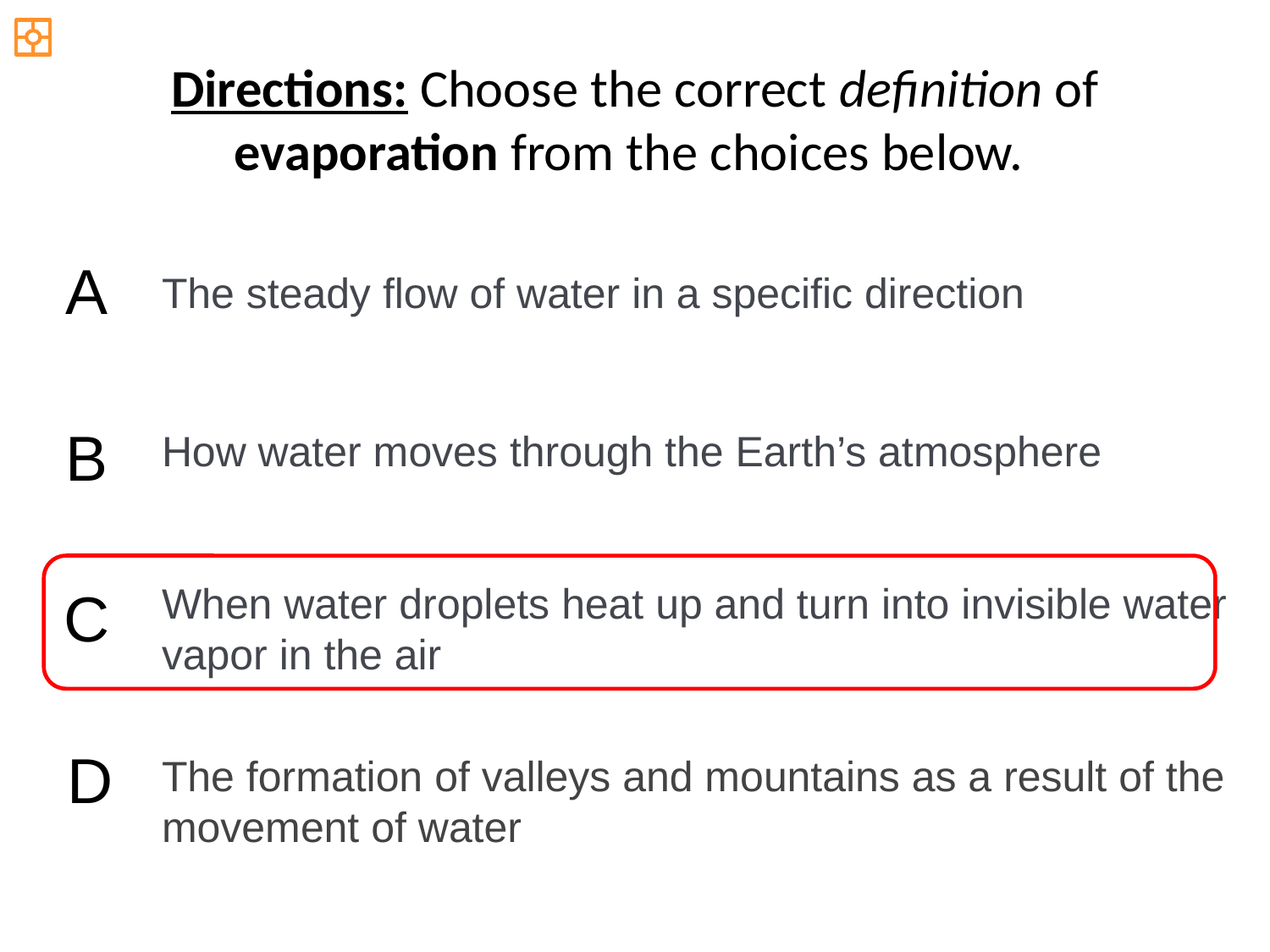

Directions: Choose the correct definition of evaporation from the choices below.
A
The steady flow of water in a specific direction
B
How water moves through the Earth’s atmosphere

When water droplets heat up and turn into invisible water vapor in the air
C
D
The formation of valleys and mountains as a result of the movement of water